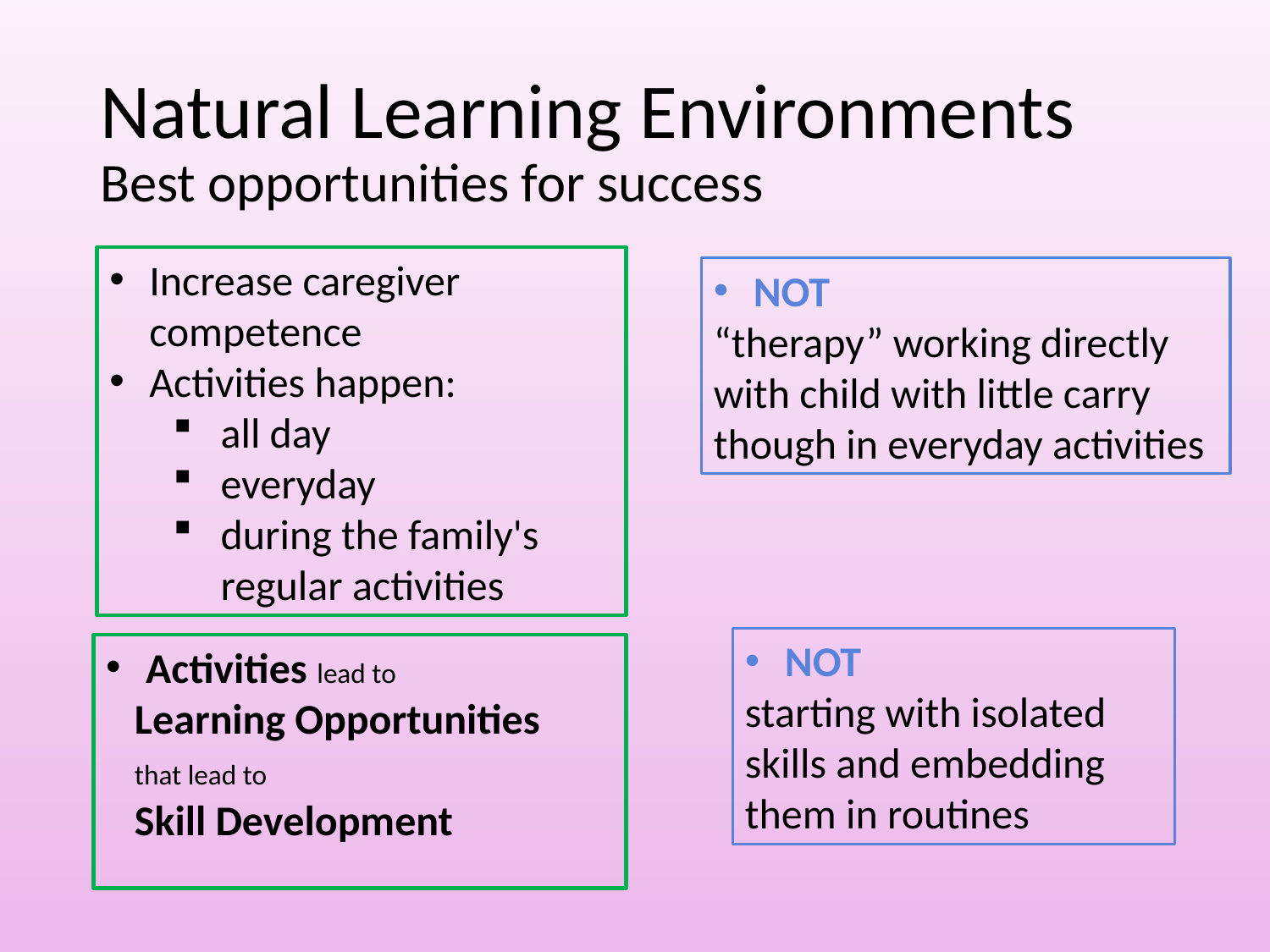

# Natural Learning Environments Best opportunities for success
Increase caregiver competence
Activities happen:
all day
everyday
during the family's regular activities
NOT
“therapy” working directly with child with little carry though in everyday activities
NOT
starting with isolated skills and embedding them in routines
Activities lead to
   Learning Opportunities
   that lead to
   Skill Development